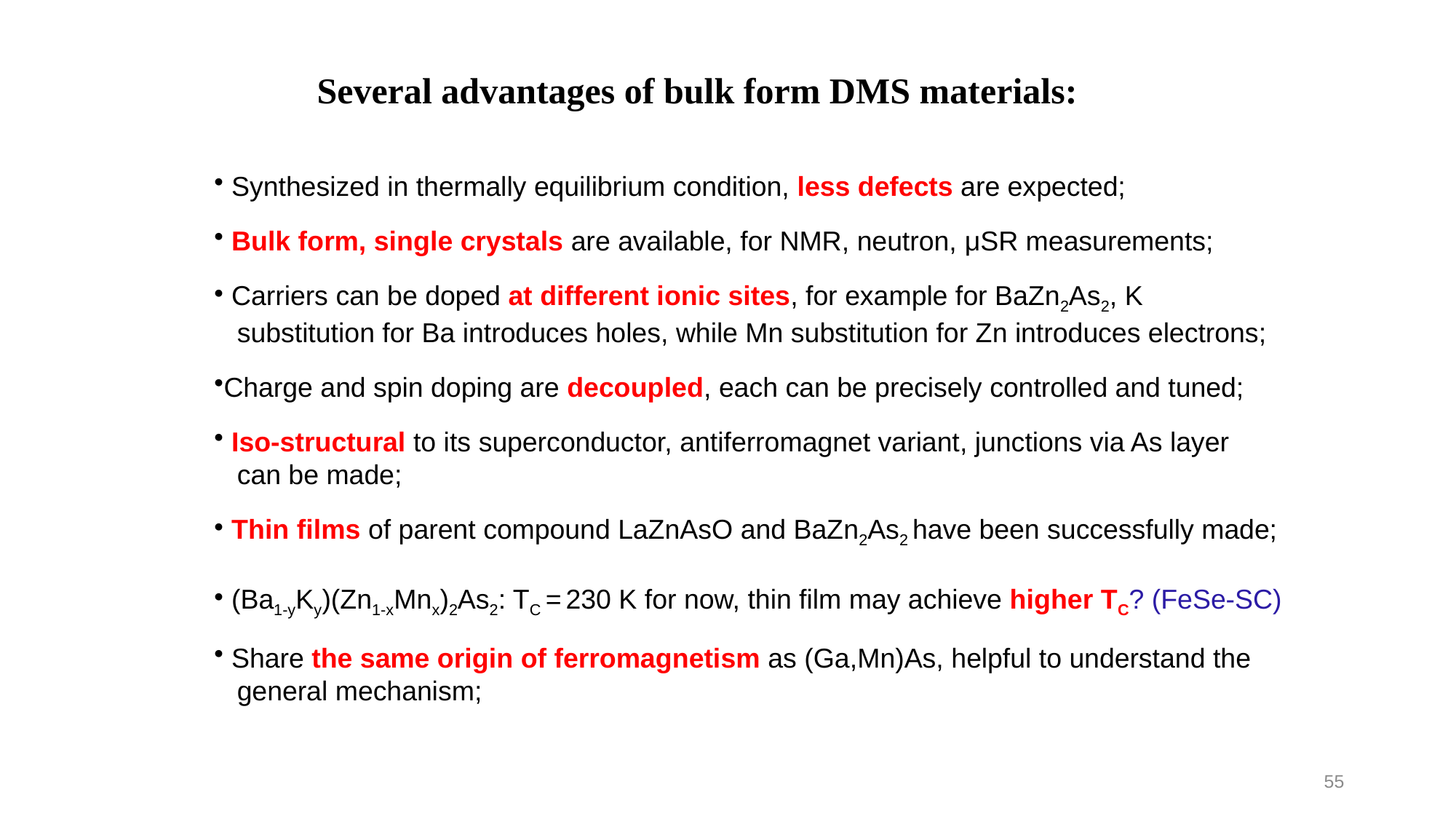

Several advantages of bulk form DMS materials:
 Synthesized in thermally equilibrium condition, less defects are expected;

 Bulk form, single crystals are available, for NMR, neutron, μSR measurements;

 Carriers can be doped at different ionic sites, for example for BaZn2As2, K
   substitution for Ba introduces holes, while Mn substitution for Zn introduces electrons;

Charge and spin doping are decoupled, each can be precisely controlled and tuned;

 Iso-structural to its superconductor, antiferromagnet variant, junctions via As layer
   can be made;

 Thin films of parent compound LaZnAsO and BaZn2As2 have been successfully made;

 (Ba1-yKy)(Zn1-xMnx)2As2: TC = 230 K for now, thin film may achieve higher TC? (FeSe-SC)

 Share the same origin of ferromagnetism as (Ga,Mn)As, helpful to understand the
   general mechanism;

55